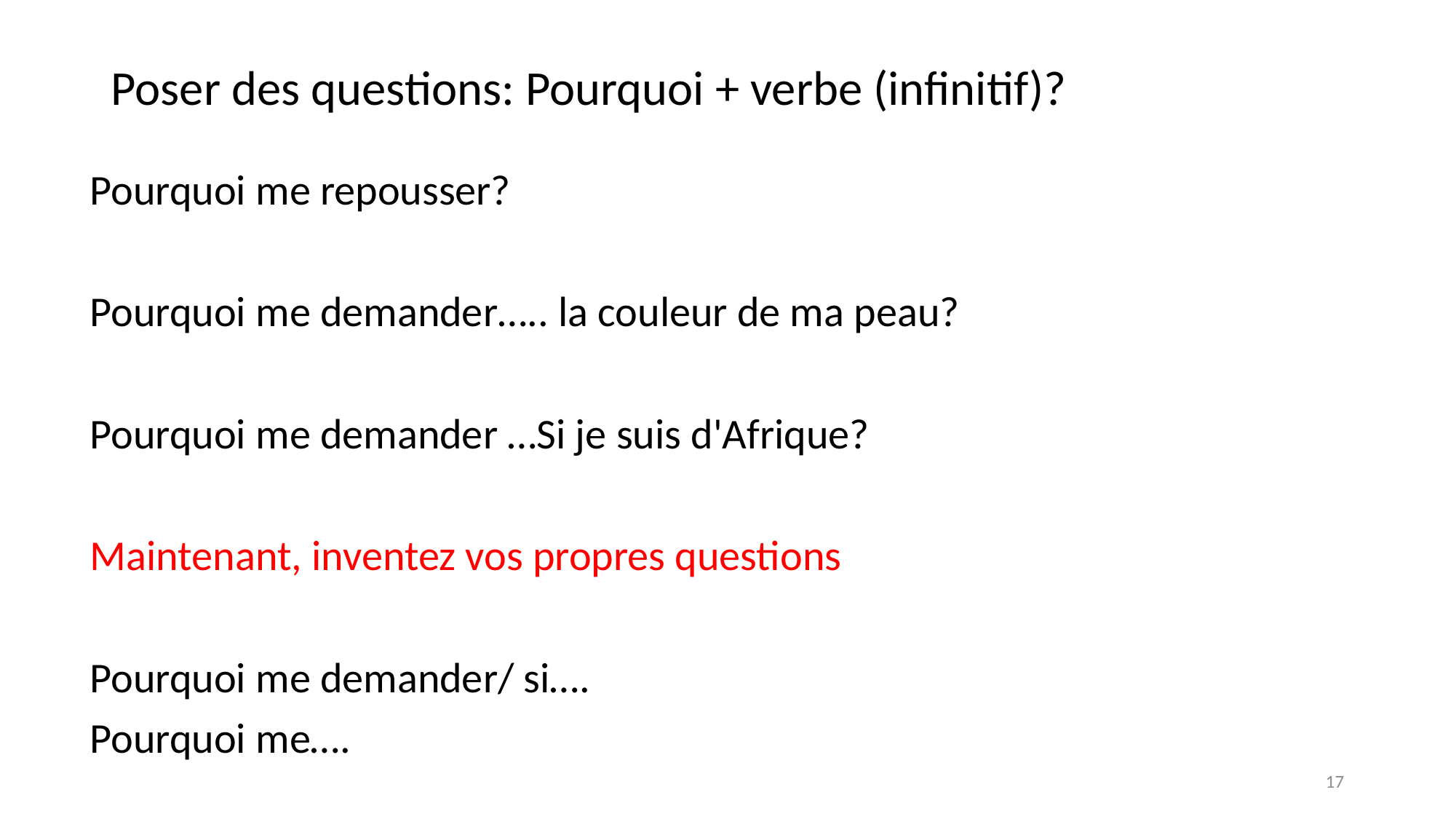

# Poser des questions: Pourquoi + verbe (infinitif)?
Pourquoi me repousser?

Pourquoi me demander….. la couleur de ma peau?

Pourquoi me demander …Si je suis d'Afrique?

Maintenant, inventez vos propres questions

Pourquoi me demander/ si….
Pourquoi me….

17